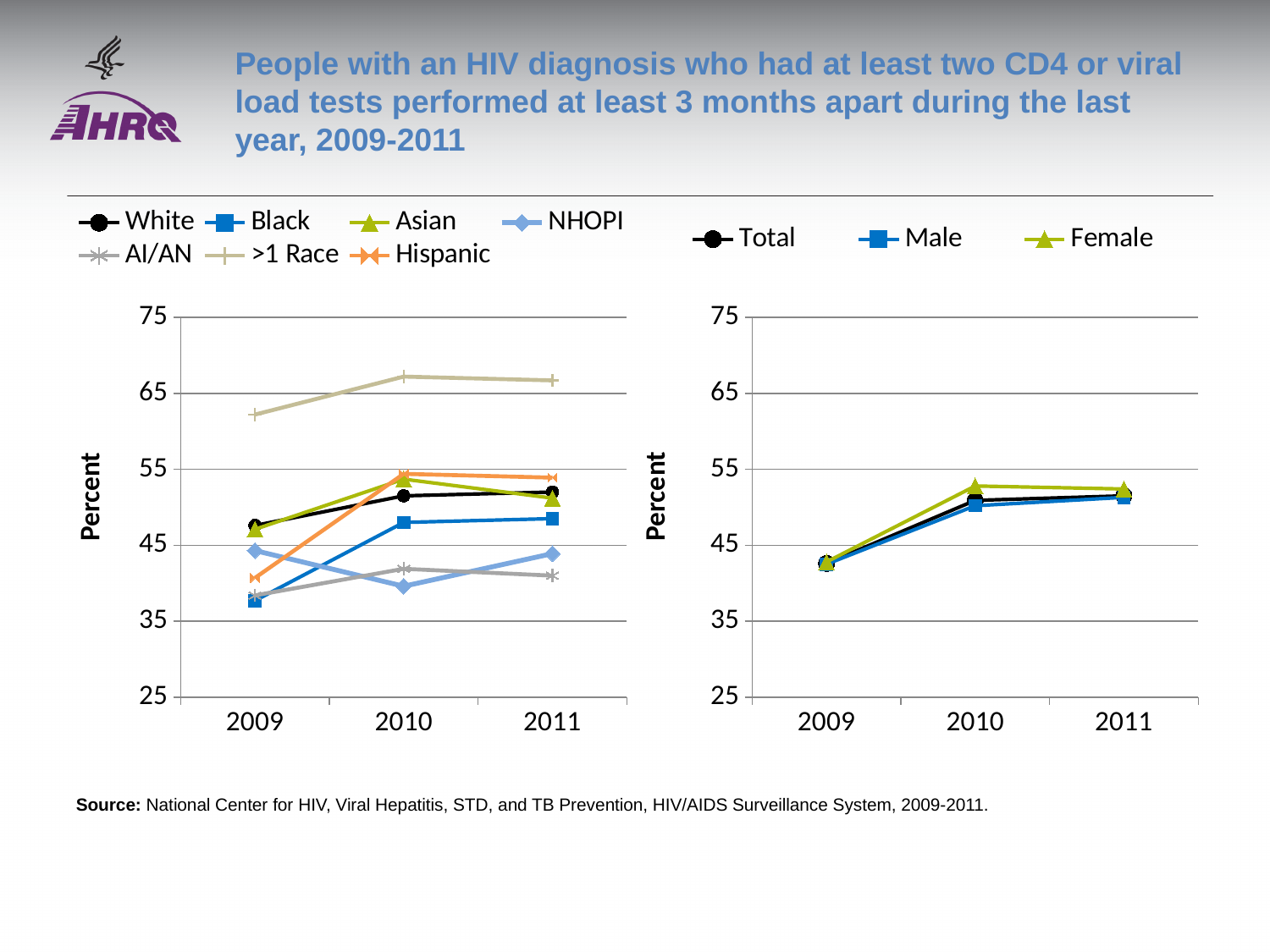

# People with an HIV diagnosis who had at least two CD4 or viral load tests performed at least 3 months apart during the last year, 2009-2011

### Chart

| Category | White | Black | Asian | NHOPI | AI/AN | >1 Race | Hispanic |
|---|---|---|---|---|---|---|---|
| 2009 | 47.6 | 37.7 | 47.1 | 44.3 | 38.4 | 62.2 | 40.7 |
| 2010 | 51.5 | 48.0 | 53.7 | 39.6 | 41.9 | 67.2 | 54.4 |
| 2011 | 52.0 | 48.5 | 51.2 | 43.9 | 41.0 | 66.7 | 53.9 |

### Chart

| Category | Total | Male | Female |
|---|---|---|---|
| 2009 | 42.6 | 42.5 | 42.8 |
| 2010 | 50.9 | 50.2 | 52.8 |
| 2011 | 51.5 | 51.3 | 52.4 |
Source: National Center for HIV, Viral Hepatitis, STD, and TB Prevention, HIV/AIDS Surveillance System, 2009-2011.